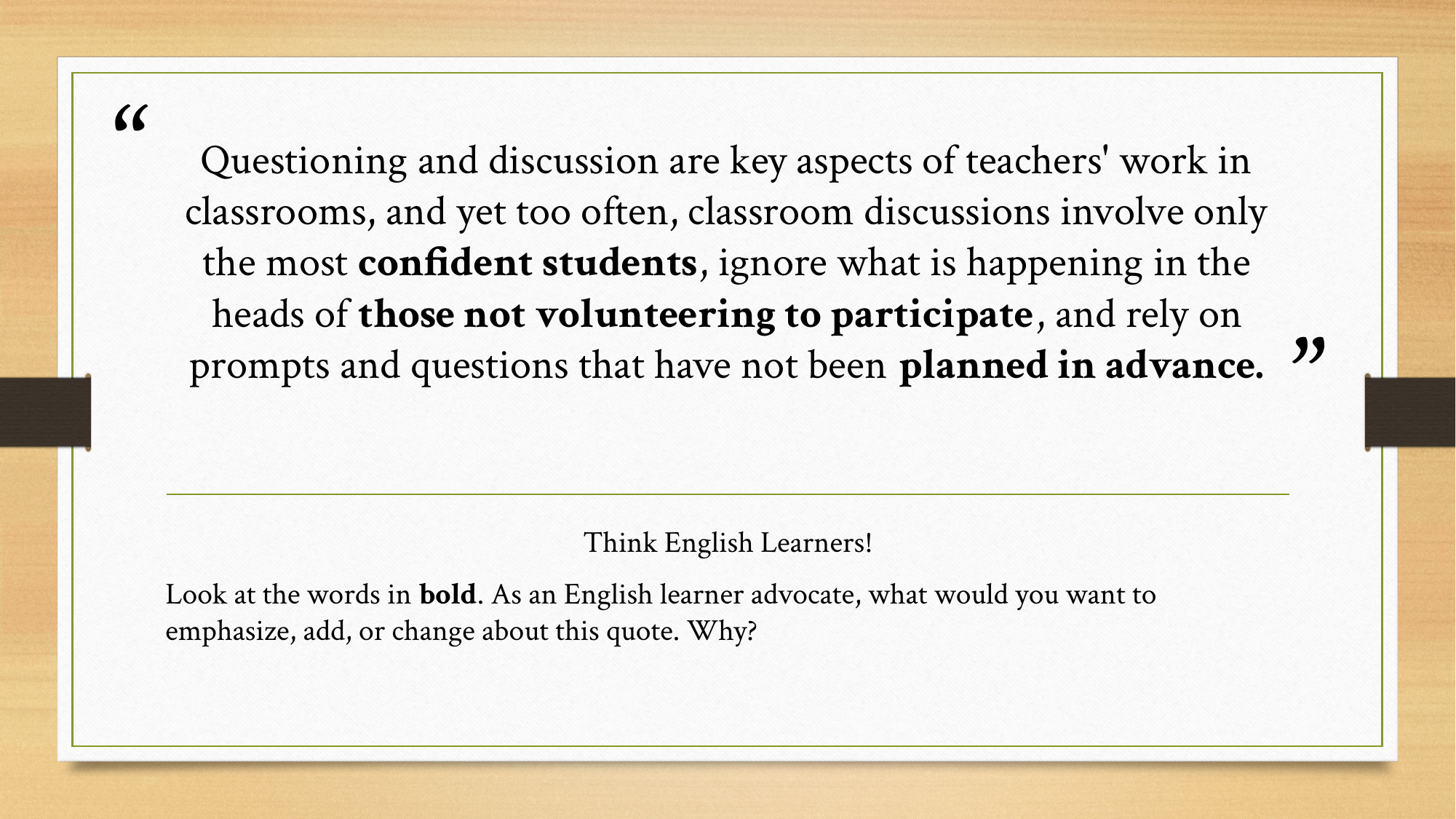

# Questioning and discussion are key aspects of teachers' work in classrooms, and yet too often, classroom discussions involve only the most confident students, ignore what is happening in the heads of those not volunteering to participate, and rely on prompts and questions that have not been planned in advance.

Think English Learners!
Look at the words in bold. As an English learner advocate, what would you want to emphasize, add, or change about this quote. Why?